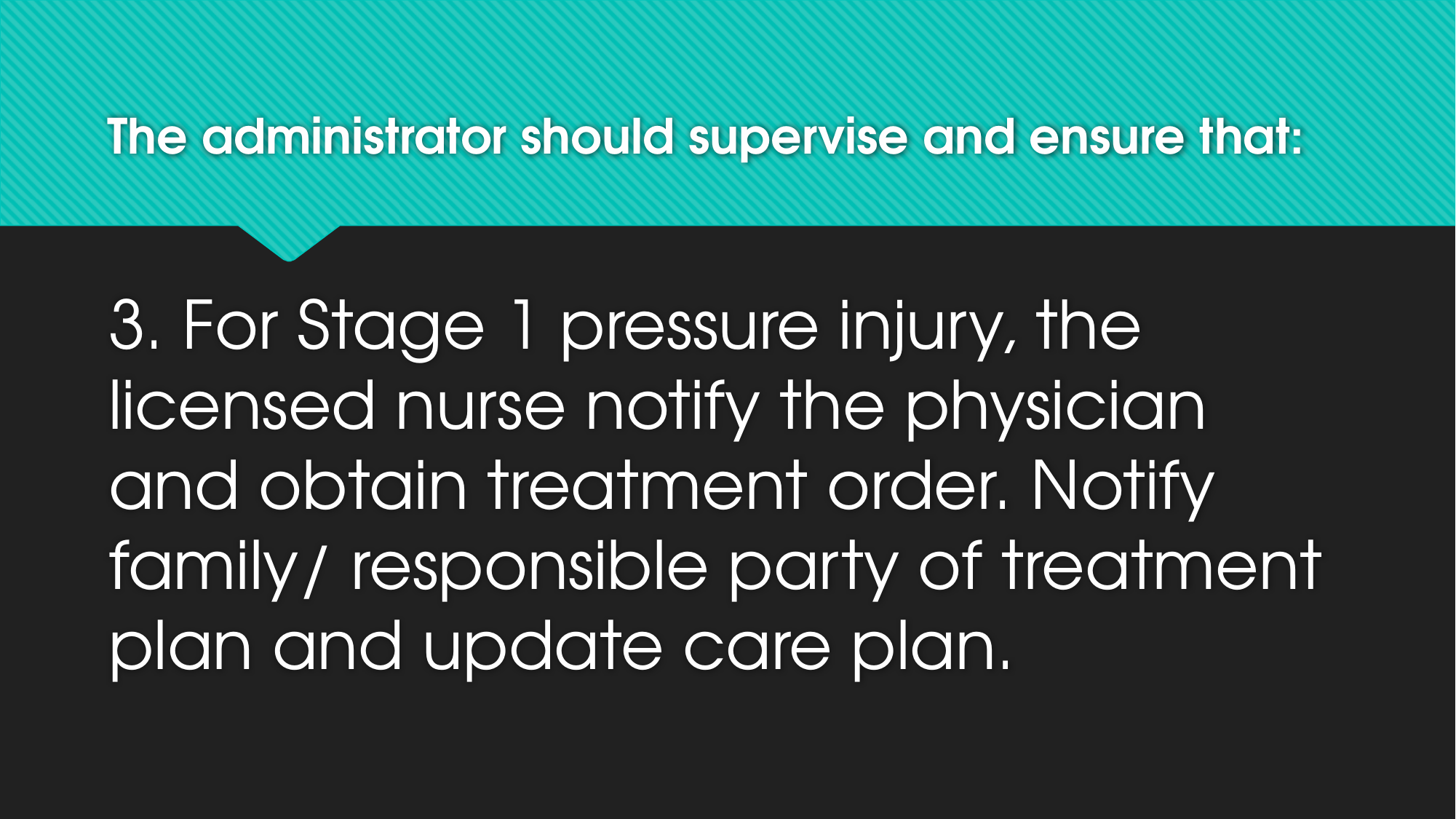

# The administrator should supervise and ensure that:
3. For Stage 1 pressure injury, the licensed nurse notify the physician and obtain treatment order. Notify family/ responsible party of treatment plan and update care plan.